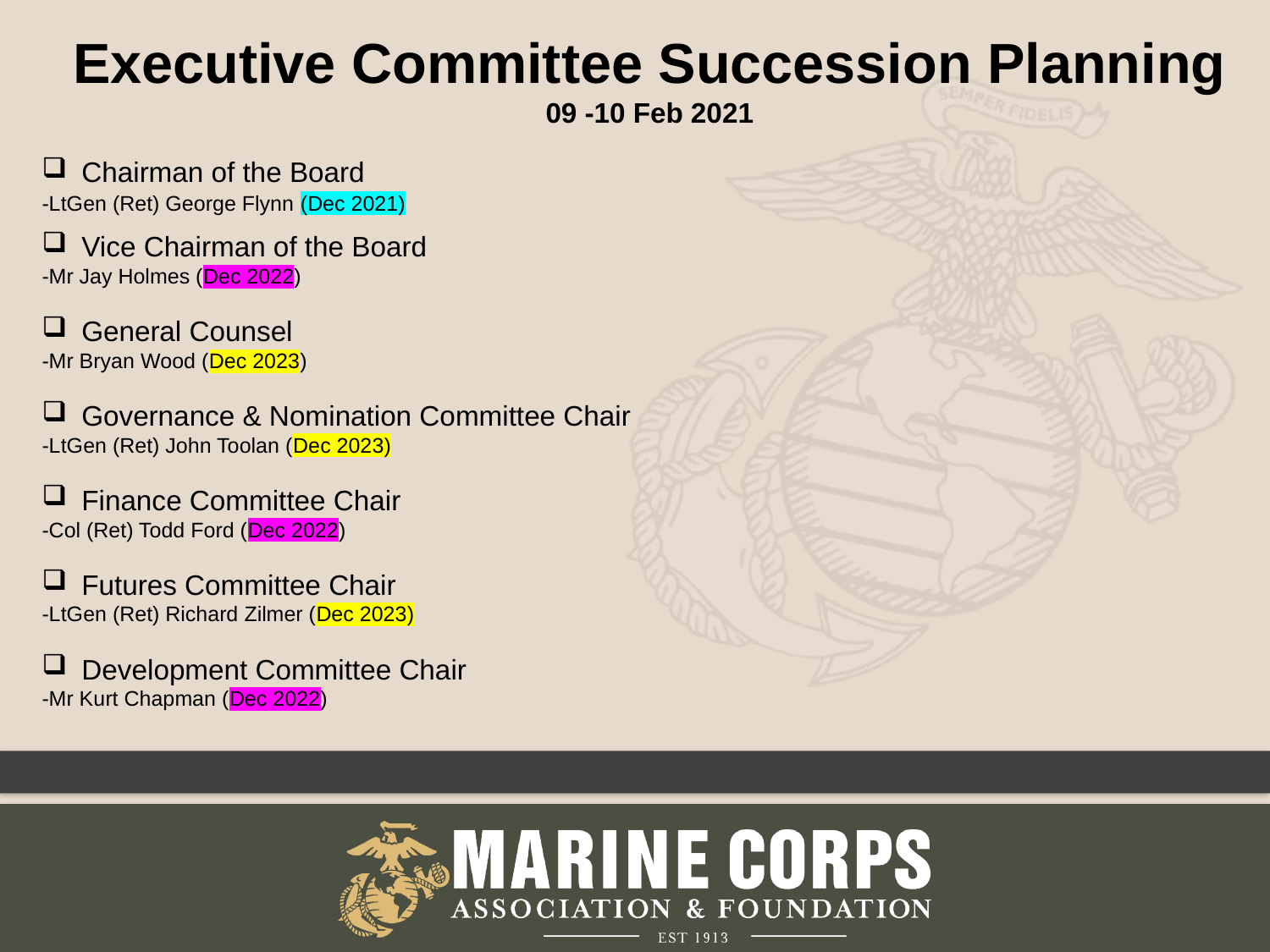

Executive Committee Succession Planning
09 -10 Feb 2021

Chairman of the Board
-LtGen (Ret) George Flynn (Dec 2021)
Vice Chairman of the Board
-Mr Jay Holmes (Dec 2022)

General Counsel
-Mr Bryan Wood (Dec 2023)

Governance & Nomination Committee Chair
-LtGen (Ret) John Toolan (Dec 2023)

Finance Committee Chair
-Col (Ret) Todd Ford (Dec 2022)

Futures Committee Chair
-LtGen (Ret) Richard Zilmer (Dec 2023)

Development Committee Chair
-Mr Kurt Chapman (Dec 2022)
12